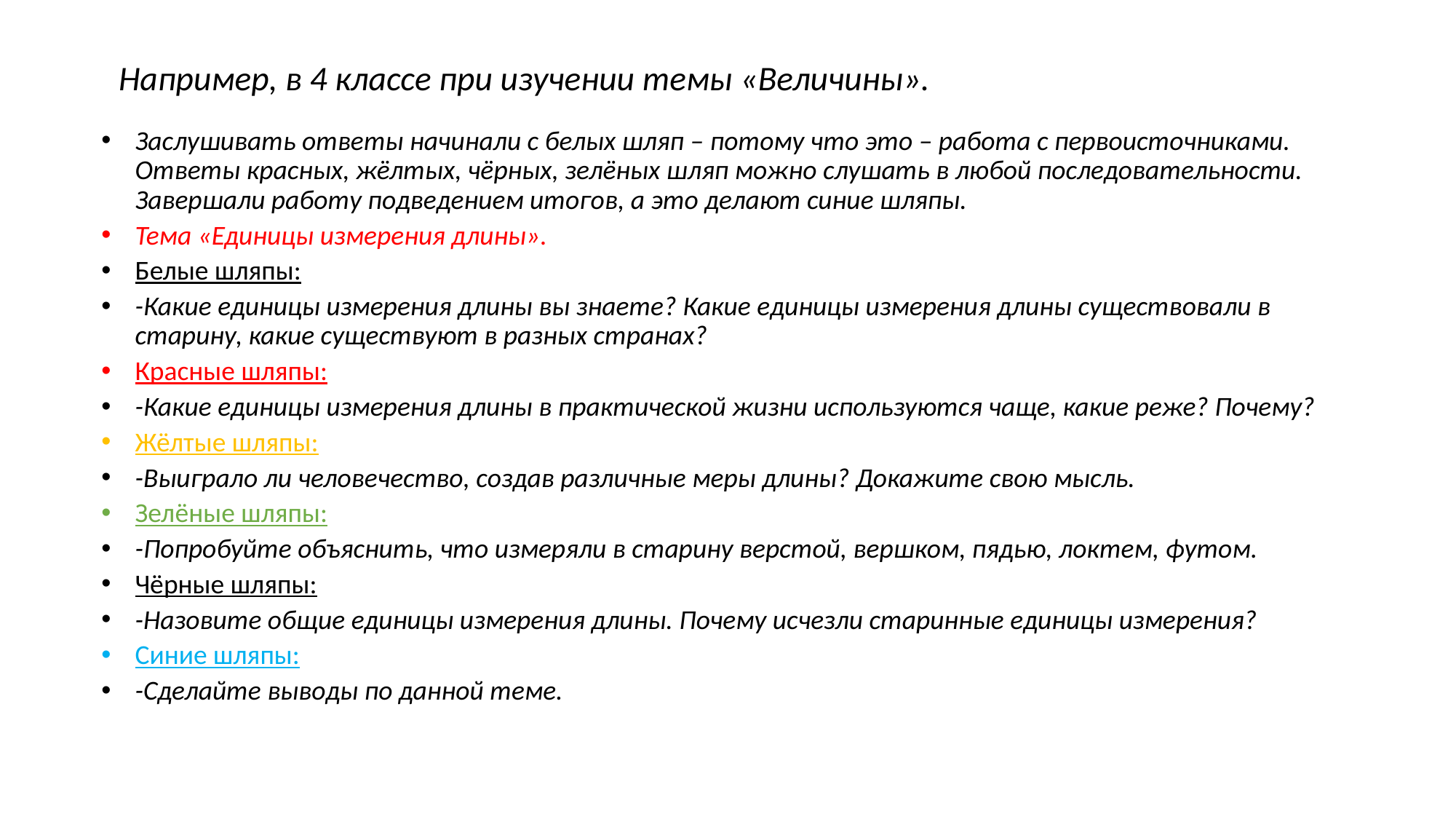

# Например, в 4 классе при изучении темы «Величины».
Заслушивать ответы начинали с белых шляп – потому что это – работа с первоисточниками. Ответы красных, жёлтых, чёрных, зелёных шляп можно слушать в любой последовательности. Завершали работу подведением итогов, а это делают синие шляпы.
Тема «Единицы измерения длины».
Белые шляпы:
-Какие единицы измерения длины вы знаете? Какие единицы измерения длины существовали в старину, какие существуют в разных странах?
Красные шляпы:
-Какие единицы измерения длины в практической жизни используются чаще, какие реже? Почему?
Жёлтые шляпы:
-Выиграло ли человечество, создав различные меры длины? Докажите свою мысль.
Зелёные шляпы:
-Попробуйте объяснить, что измеряли в старину верстой, вершком, пядью, локтем, футом.
Чёрные шляпы:
-Назовите общие единицы измерения длины. Почему исчезли старинные единицы измерения?
Синие шляпы:
-Сделайте выводы по данной теме.